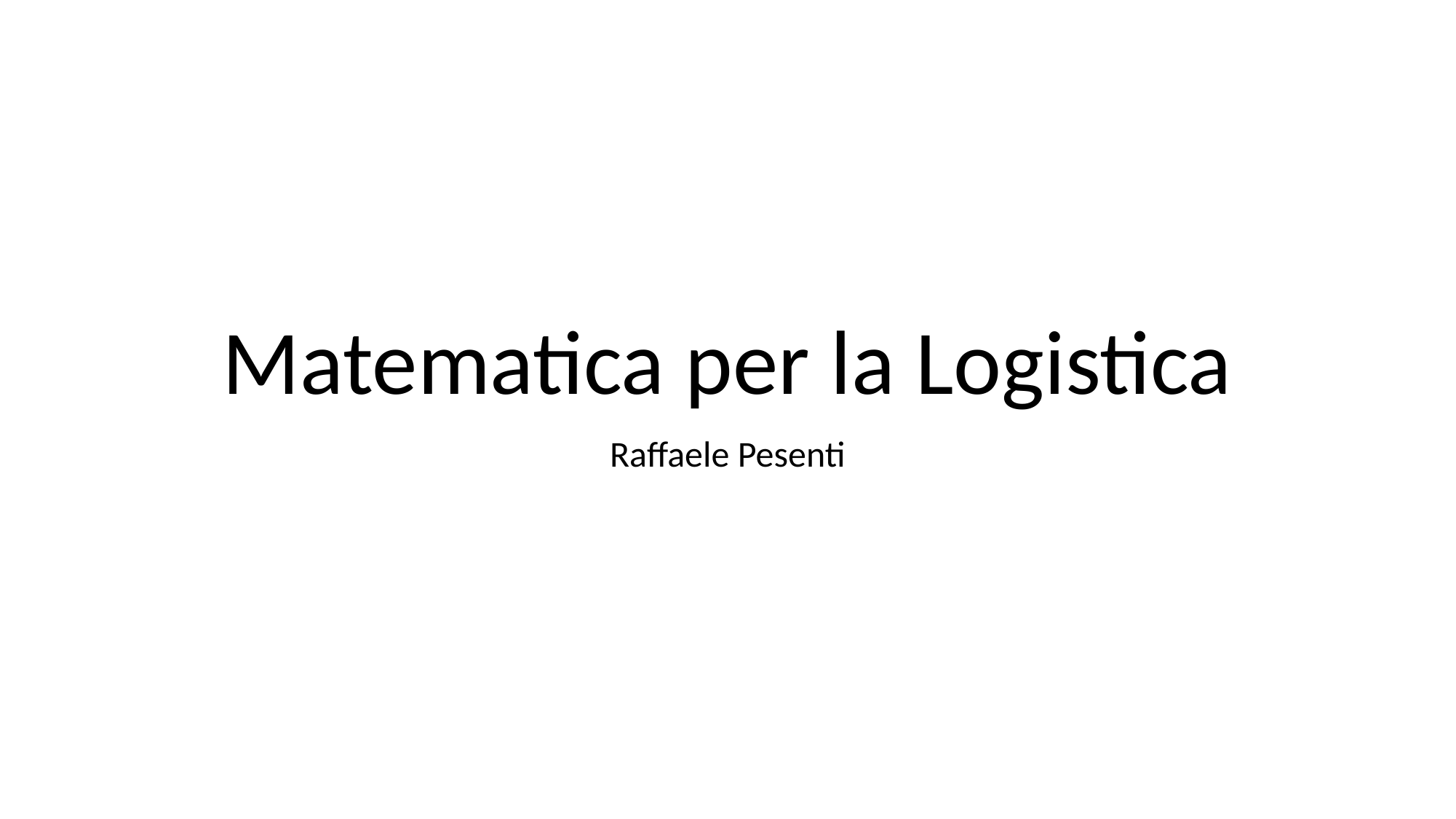

# Matematica per la Logistica
Raffaele Pesenti